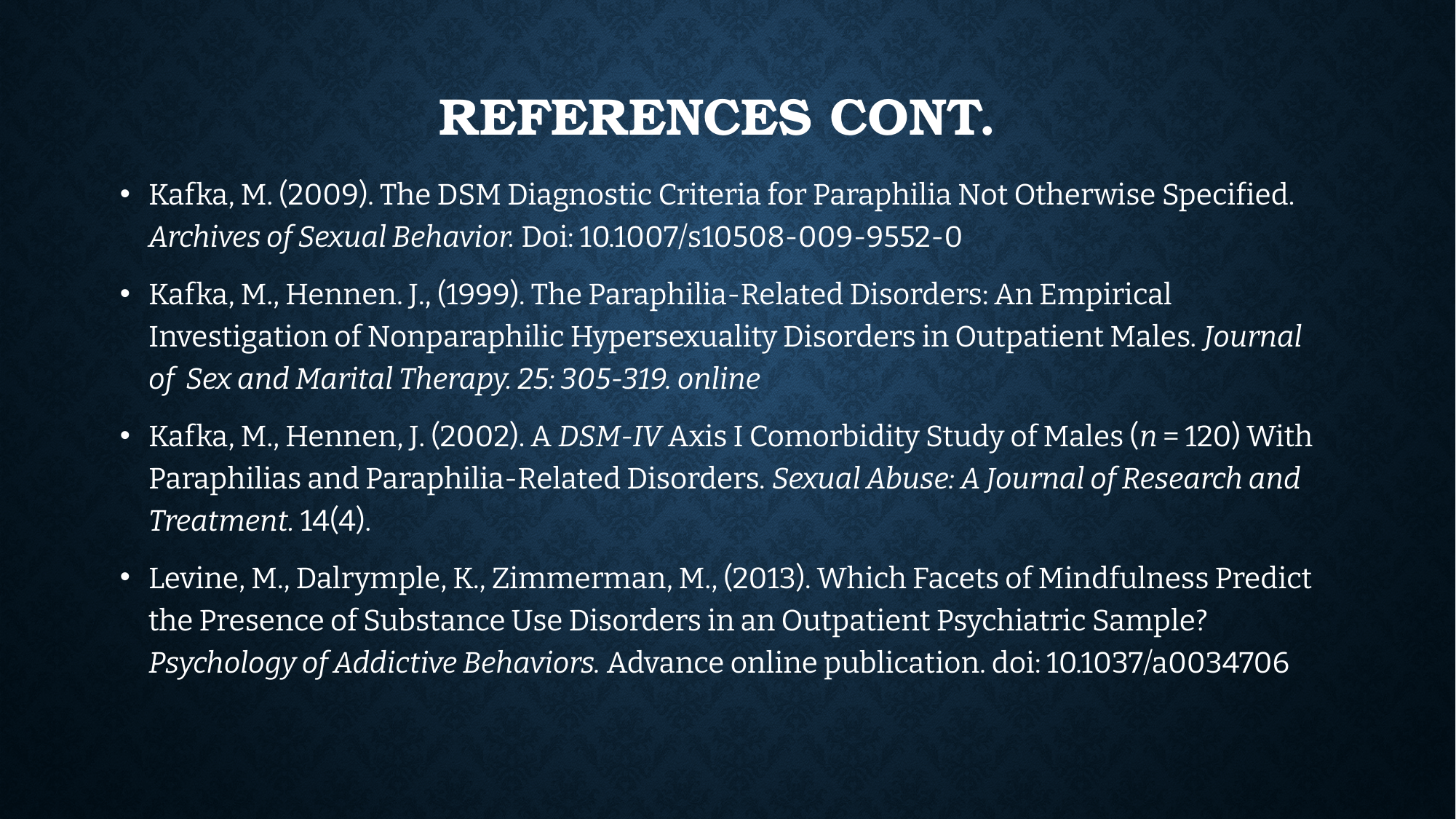

# References Cont.
Kafka, M. (2009). The DSM Diagnostic Criteria for Paraphilia Not Otherwise Specified.  Archives of Sexual Behavior. Doi: 10.1007/s10508-009-9552-0
Kafka, M., Hennen. J., (1999). The Paraphilia-Related Disorders: An Empirical Investigation of Nonparaphilic Hypersexuality Disorders in Outpatient Males. Journal of  Sex and Marital Therapy. 25: 305-319. online
Kafka, M., Hennen, J. (2002). A DSM-IV Axis I Comorbidity Study of Males (n = 120) With Paraphilias and Paraphilia-Related Disorders. Sexual Abuse: A Journal of Research and Treatment. 14(4).
Levine, M., Dalrymple, K., Zimmerman, M., (2013). Which Facets of Mindfulness Predict the Presence of Substance Use Disorders in an Outpatient Psychiatric Sample? Psychology of Addictive Behaviors. Advance online publication. doi: 10.1037/a0034706